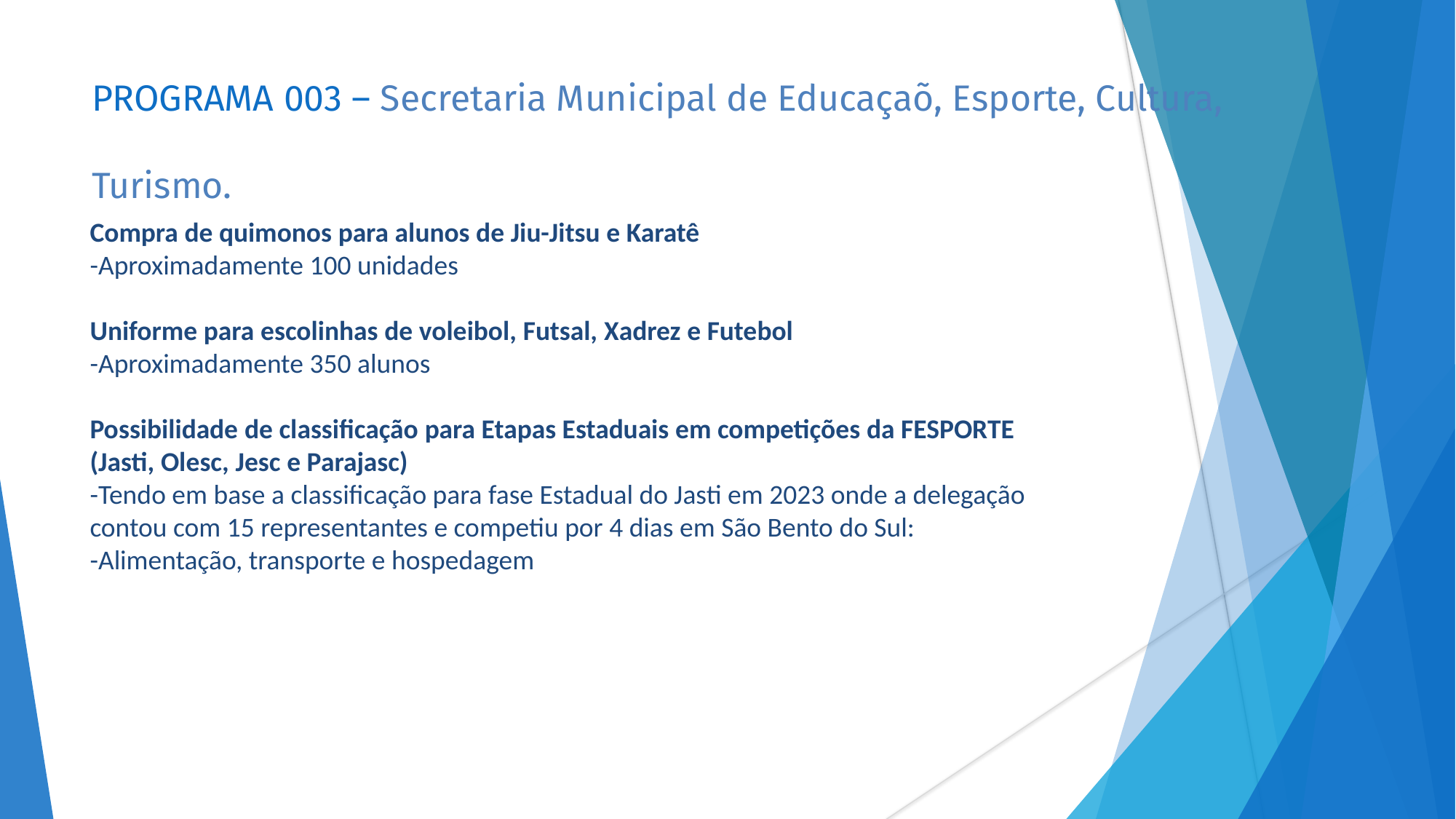

# PROGRAMA 003 – Secretaria Municipal de Educaçaõ, Esporte, Cultura, Turismo.

Compra de quimonos para alunos de Jiu-Jitsu e Karatê
-Aproximadamente 100 unidades

Uniforme para escolinhas de voleibol, Futsal, Xadrez e Futebol
-Aproximadamente 350 alunos

Possibilidade de classificação para Etapas Estaduais em competições da FESPORTE (Jasti, Olesc, Jesc e Parajasc)
-Tendo em base a classificação para fase Estadual do Jasti em 2023 onde a delegação contou com 15 representantes e competiu por 4 dias em São Bento do Sul:
-Alimentação, transporte e hospedagem